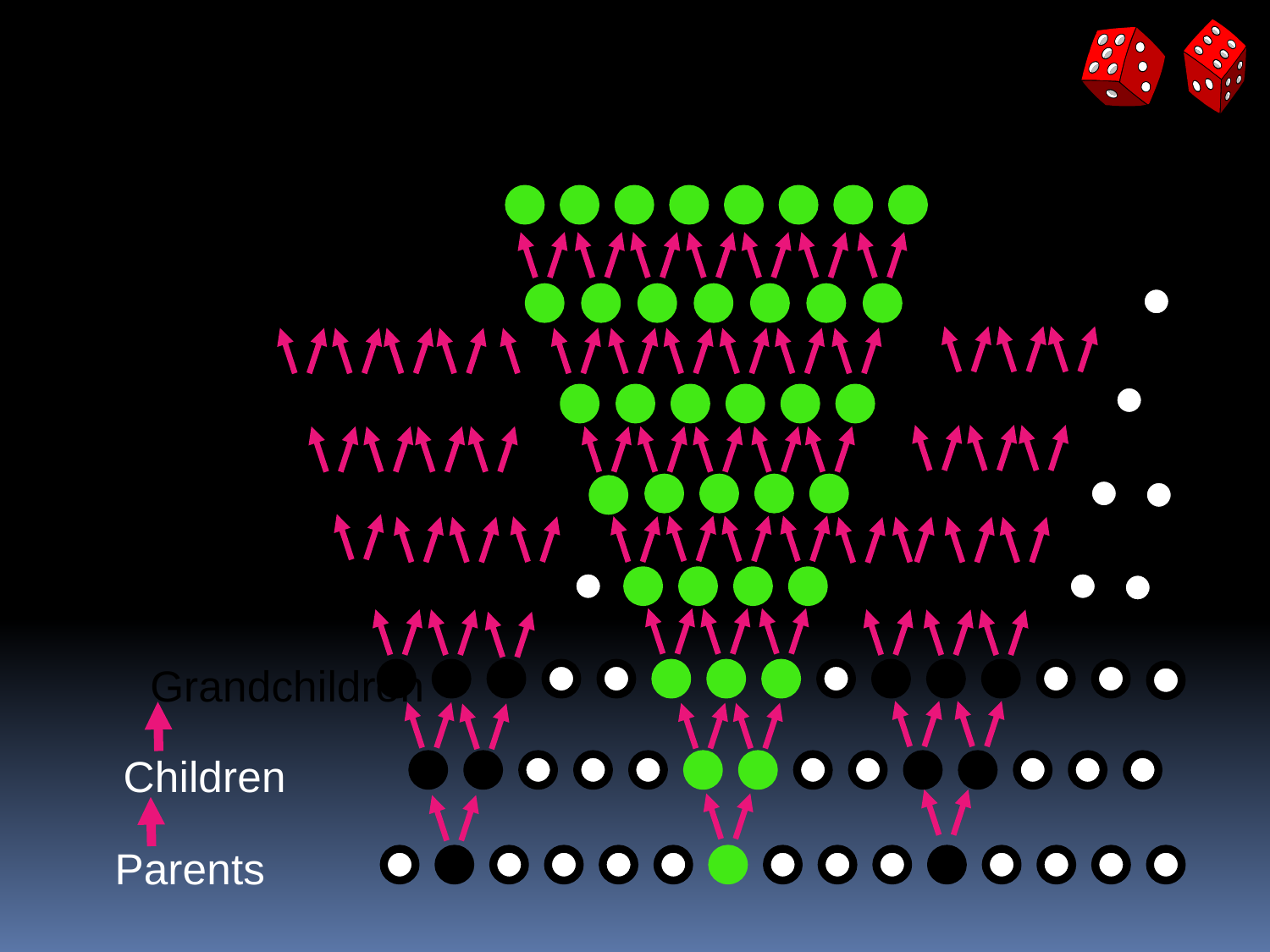

False Idea of Mutation Propagation

Grandchildren

Children

Parents